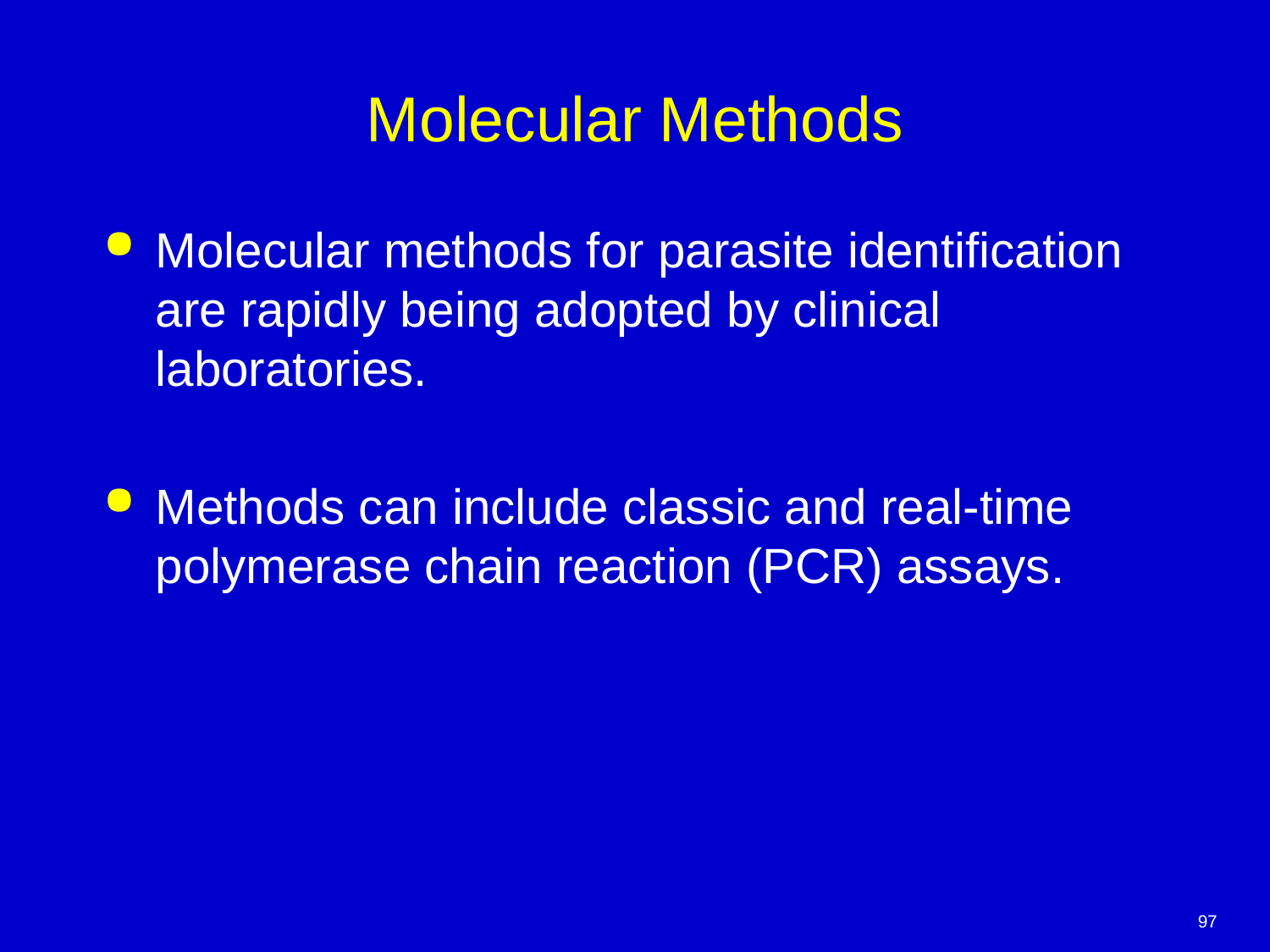

# Molecular Methods
Molecular methods for parasite identification are rapidly being adopted by clinical laboratories.

Methods can include classic and real-time polymerase chain reaction (PCR) assays.